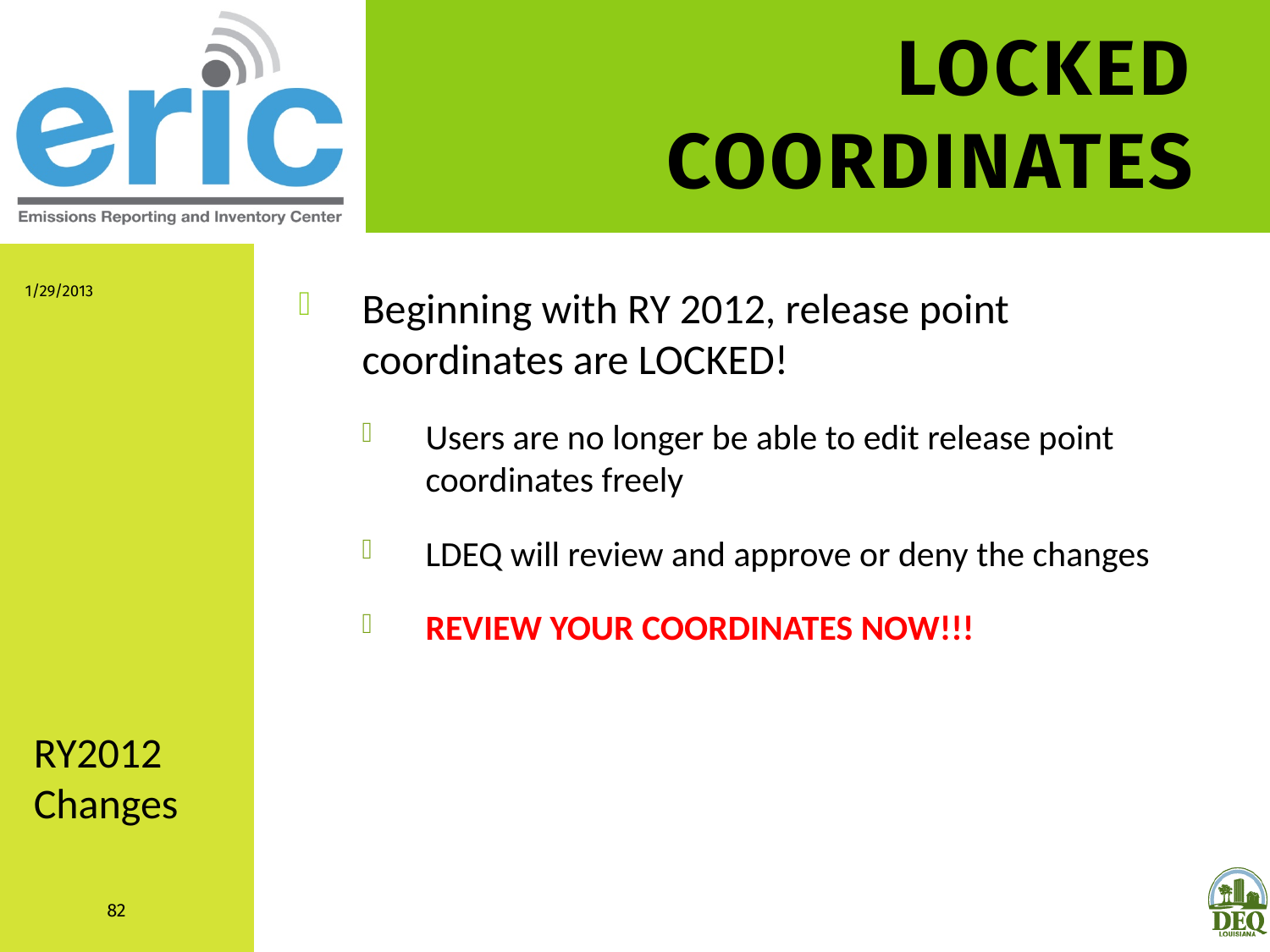

# Locked Coordinates
1/29/2013
Beginning with RY 2012, release point coordinates are LOCKED!
Users are no longer be able to edit release point coordinates freely
LDEQ will review and approve or deny the changes
REVIEW YOUR COORDINATES NOW!!!

RY2012 Changes
82